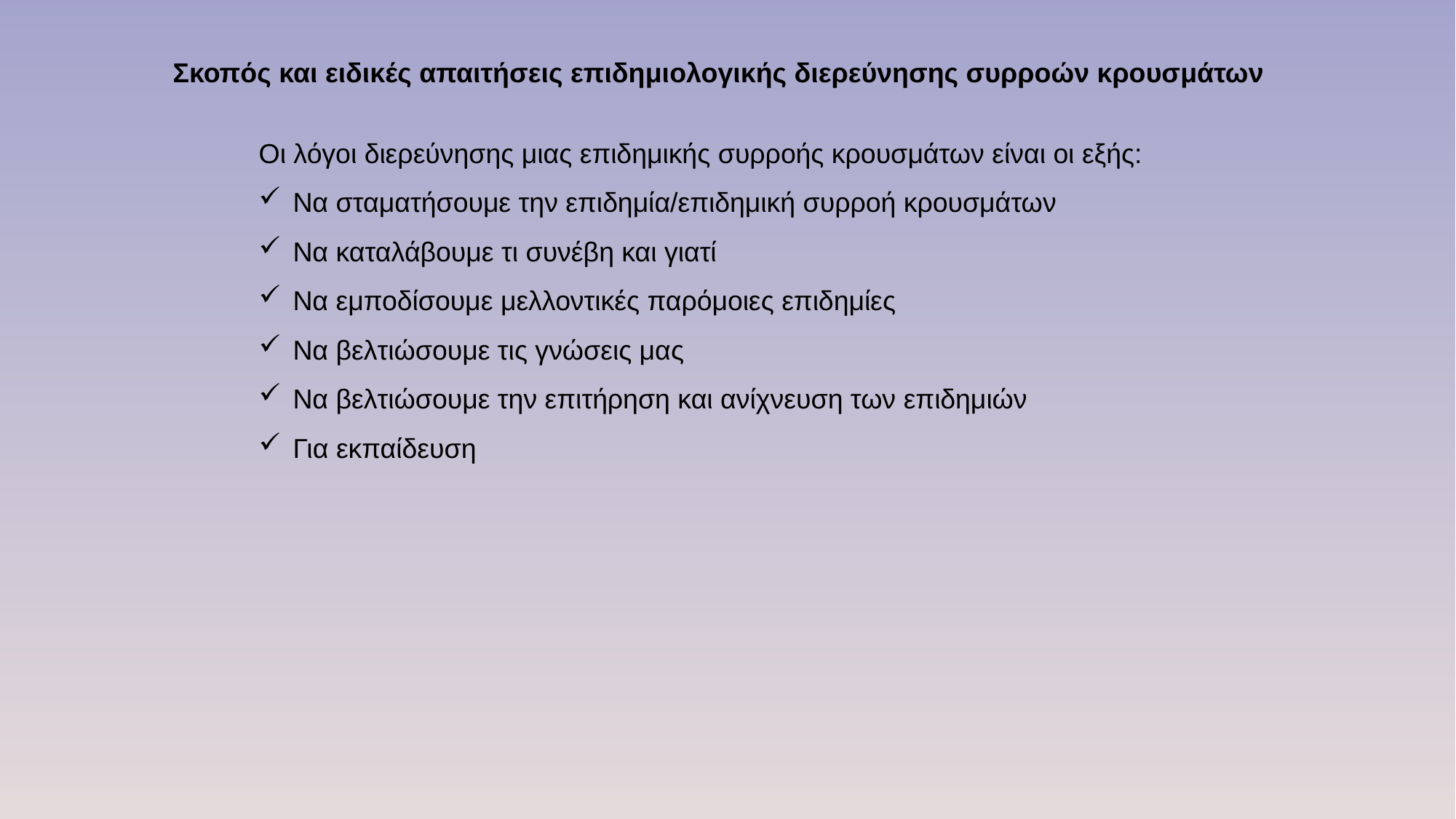

Σκοπός και ειδικές απαιτήσεις επιδημιολογικής διερεύνησης συρροών κρουσμάτων
Οι λόγοι διερεύνησης μιας επιδημικής συρροής κρουσμάτων είναι οι εξής:
Να σταματήσουμε την επιδημία/επιδημική συρροή κρουσμάτων
Να καταλάβουμε τι συνέβη και γιατί
Να εμποδίσουμε μελλοντικές παρόμοιες επιδημίες
Να βελτιώσουμε τις γνώσεις μας
Να βελτιώσουμε την επιτήρηση και ανίχνευση των επιδημιών
Για εκπαίδευση